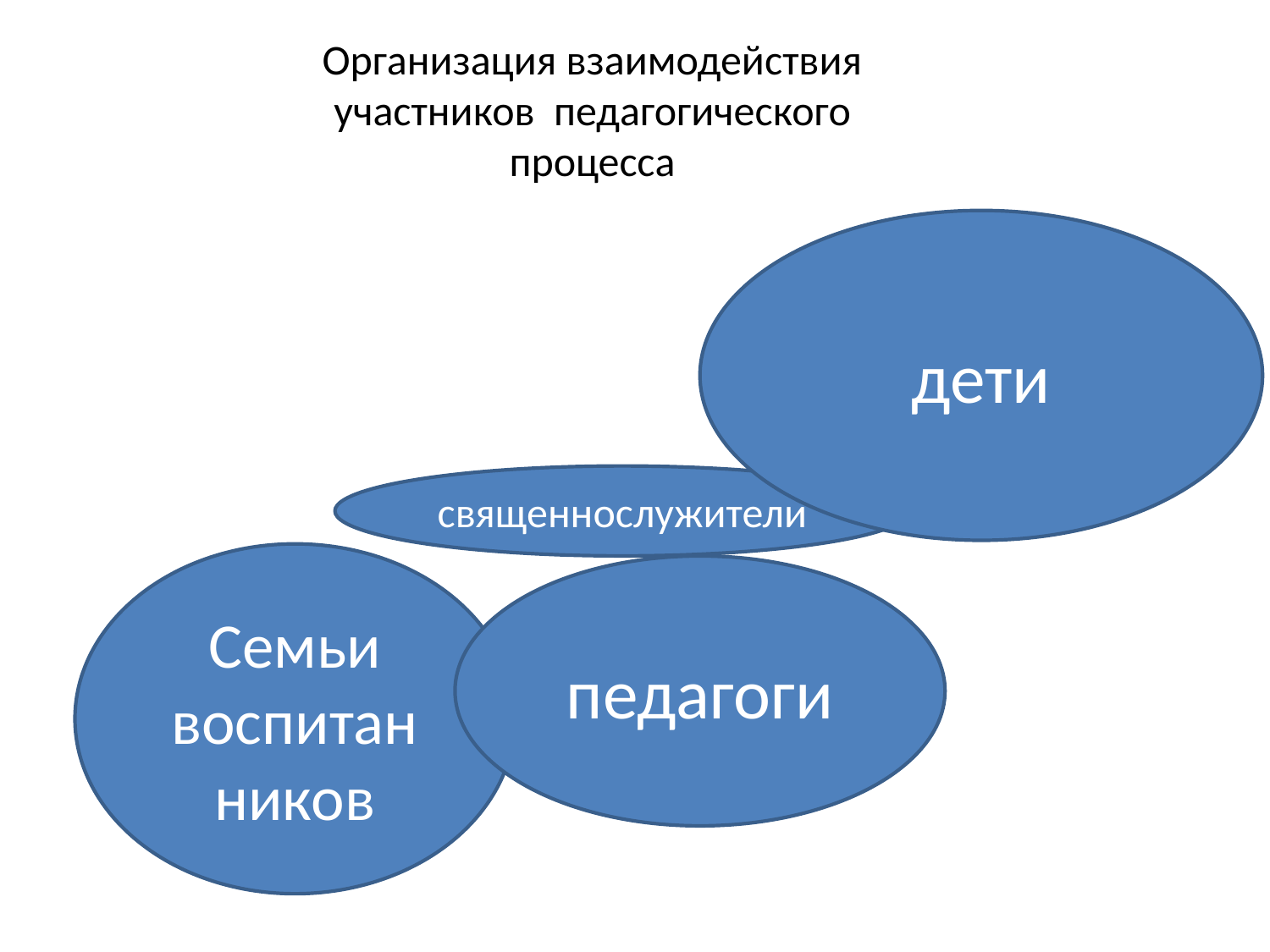

Организация взаимодействия участников  педагогического процесса
дети
священнослужители
Семьи воспитан
ников
педагоги